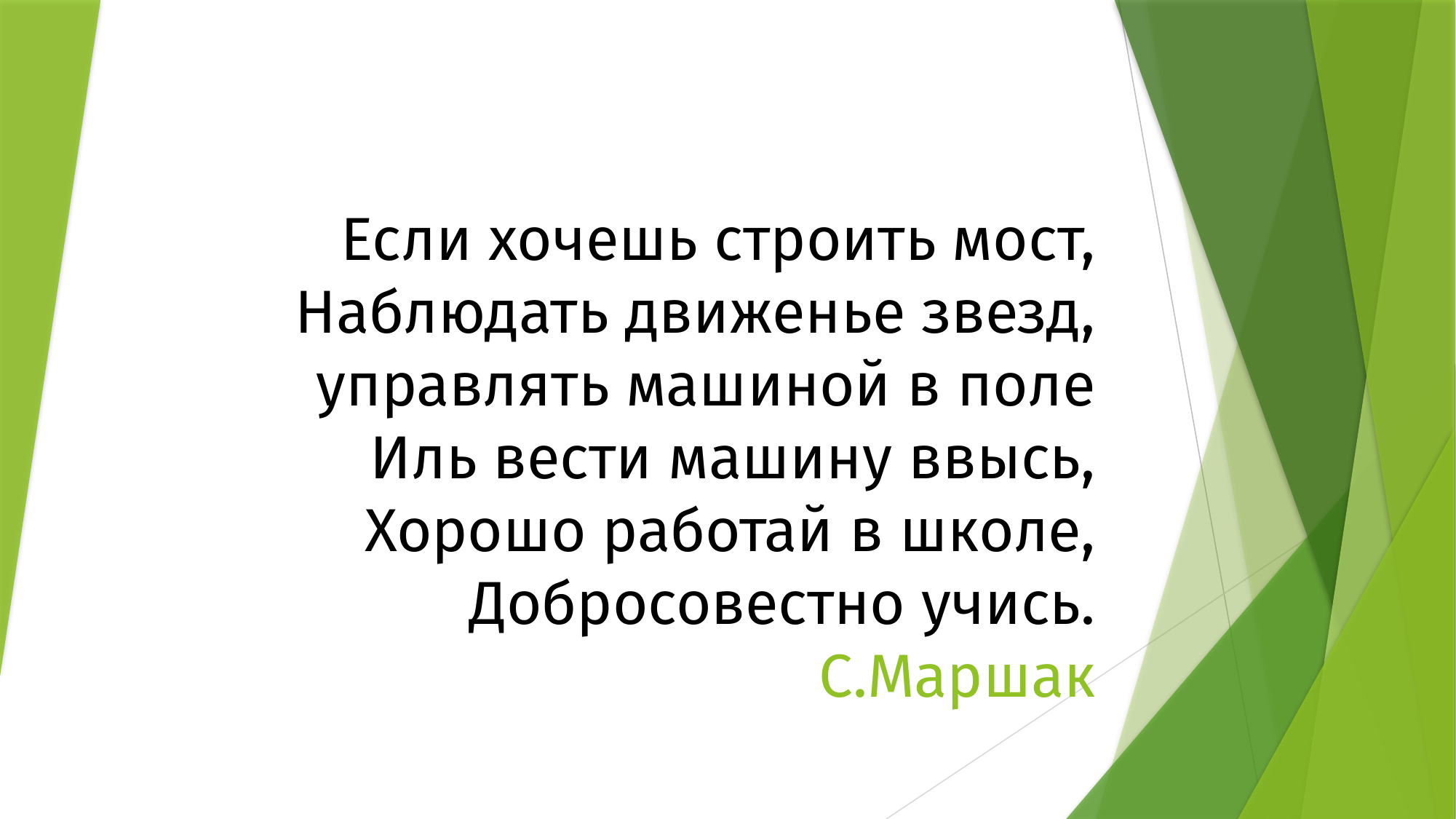

# Если хочешь строить мост, Наблюдать движенье звезд, управлять машиной в поле Иль вести машину ввысь, Хорошо работай в школе, Добросовестно учись. С.Маршак